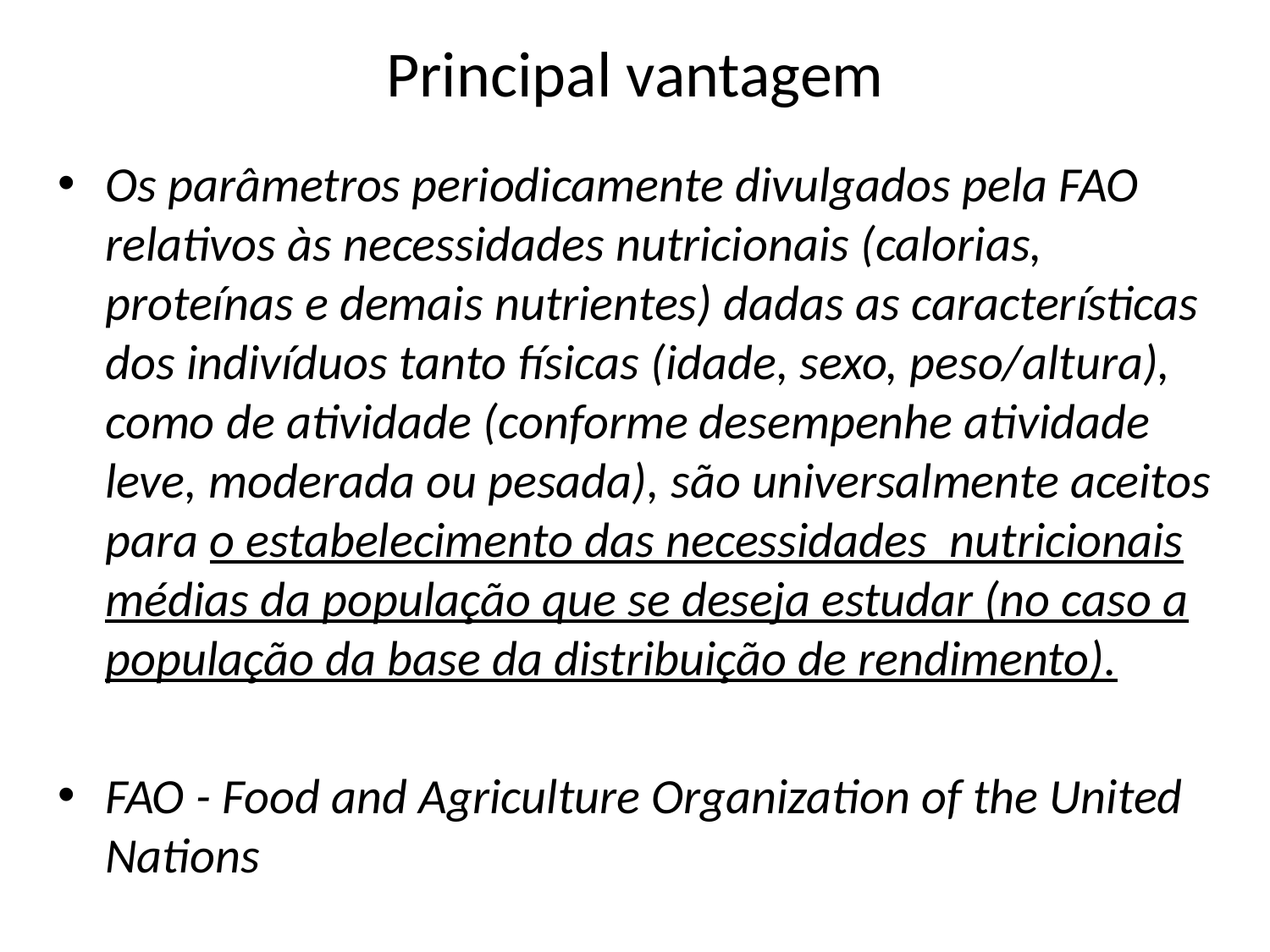

# Principal vantagem
Os parâmetros periodicamente divulgados pela FAO relativos às necessidades nutricionais (calorias, proteínas e demais nutrientes) dadas as características dos indivíduos tanto físicas (idade, sexo, peso/altura), como de atividade (conforme desempenhe atividade leve, moderada ou pesada), são universalmente aceitos para o estabelecimento das necessidades  nutricionais médias da população que se deseja estudar (no caso a população da base da distribuição de rendimento).

FAO - Food and Agriculture Organization of the United Nations